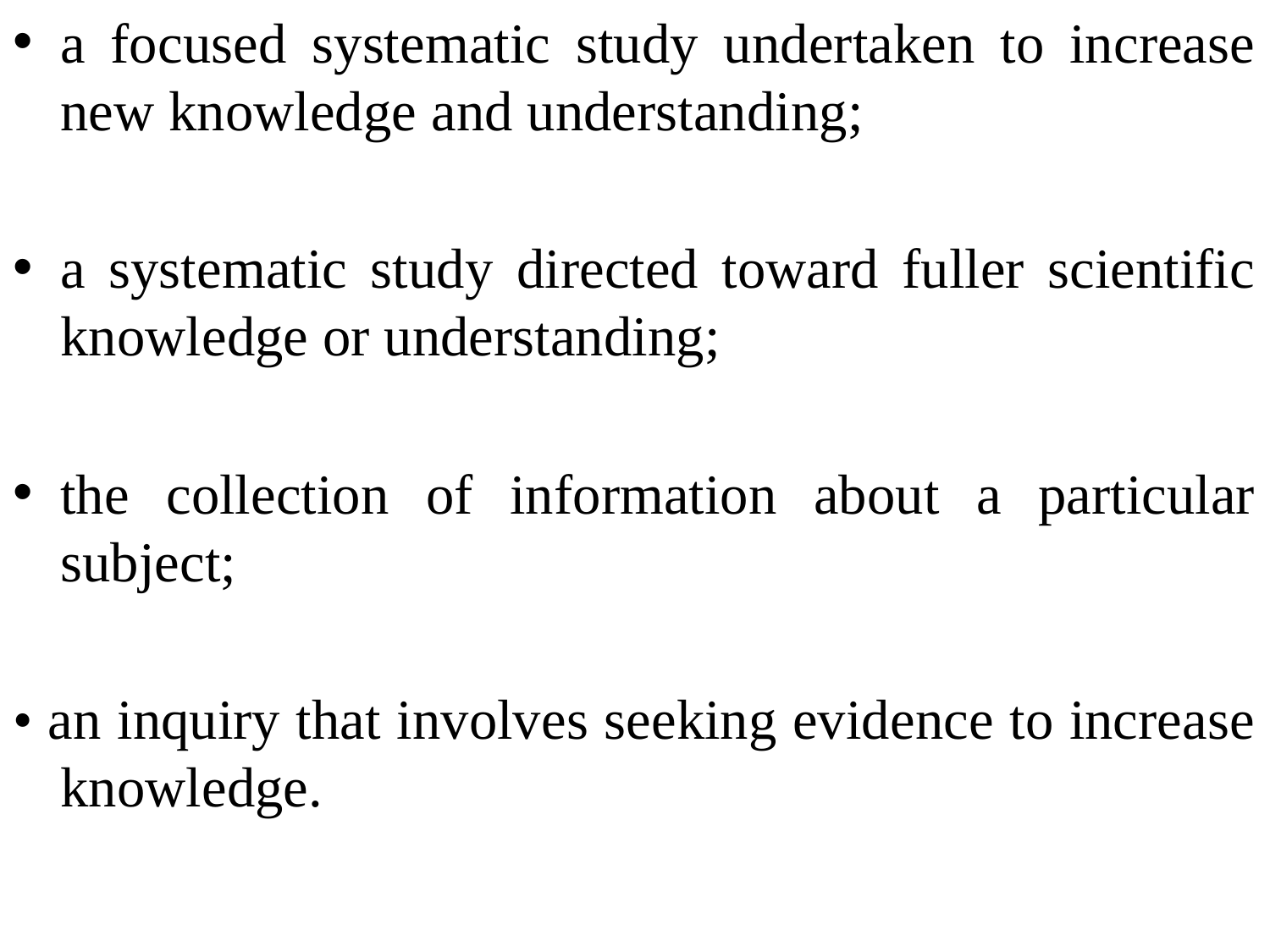

a focused systematic study undertaken to increase new knowledge and understanding;

a systematic study directed toward fuller scientific knowledge or understanding;

the collection of information about a particular subject;

• an inquiry that involves seeking evidence to increase knowledge.